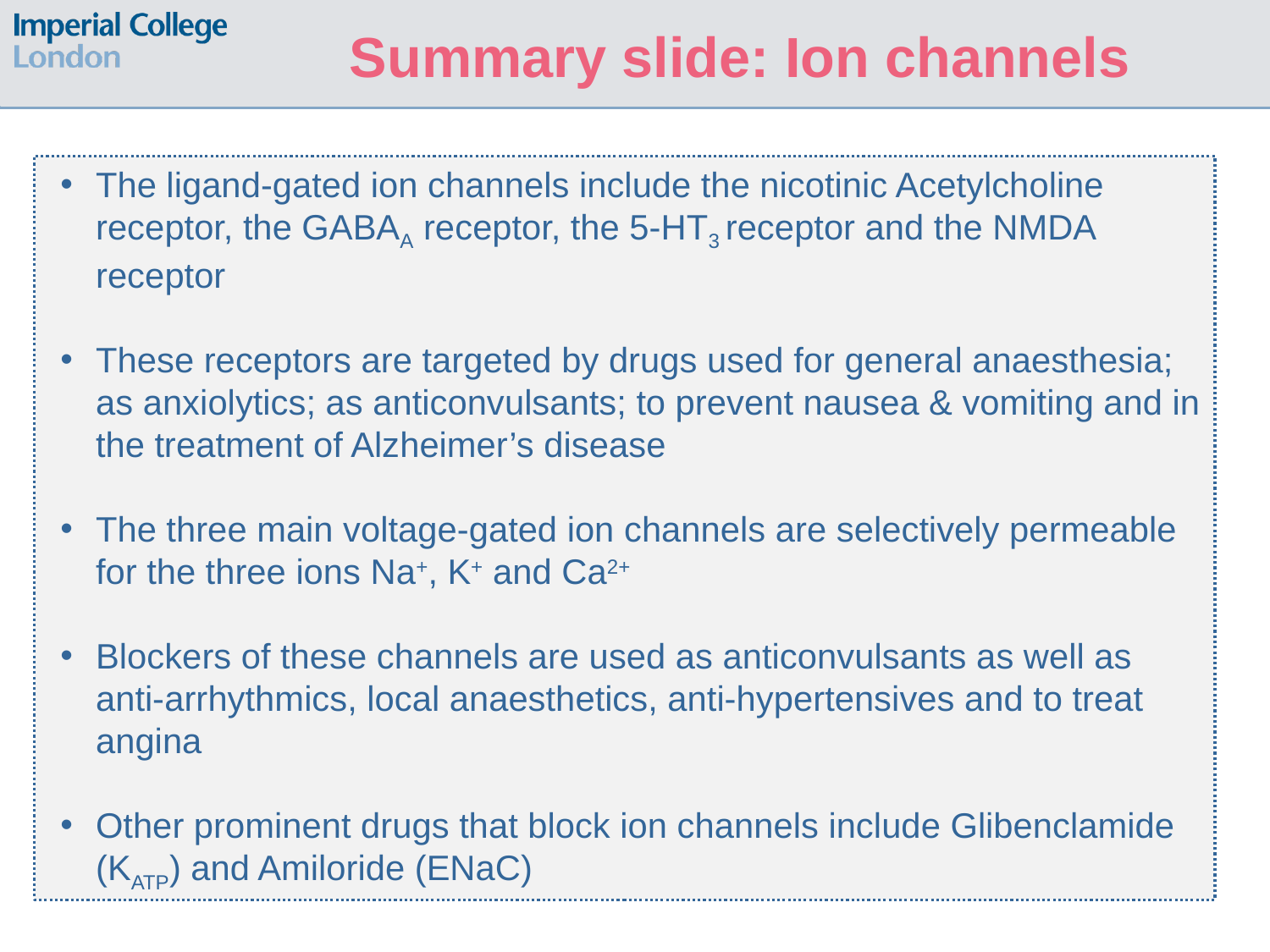

# Summary slide: Ion channels
The ligand-gated ion channels include the nicotinic Acetylcholine receptor, the GABAA receptor, the 5-HT3 receptor and the NMDA receptor

These receptors are targeted by drugs used for general anaesthesia; as anxiolytics; as anticonvulsants; to prevent nausea & vomiting and in the treatment of Alzheimer’s disease

The three main voltage-gated ion channels are selectively permeable for the three ions Na+, K+ and Ca2+

Blockers of these channels are used as anticonvulsants as well as anti-arrhythmics, local anaesthetics, anti-hypertensives and to treat angina

Other prominent drugs that block ion channels include Glibenclamide (KATP) and Amiloride (ENaC)